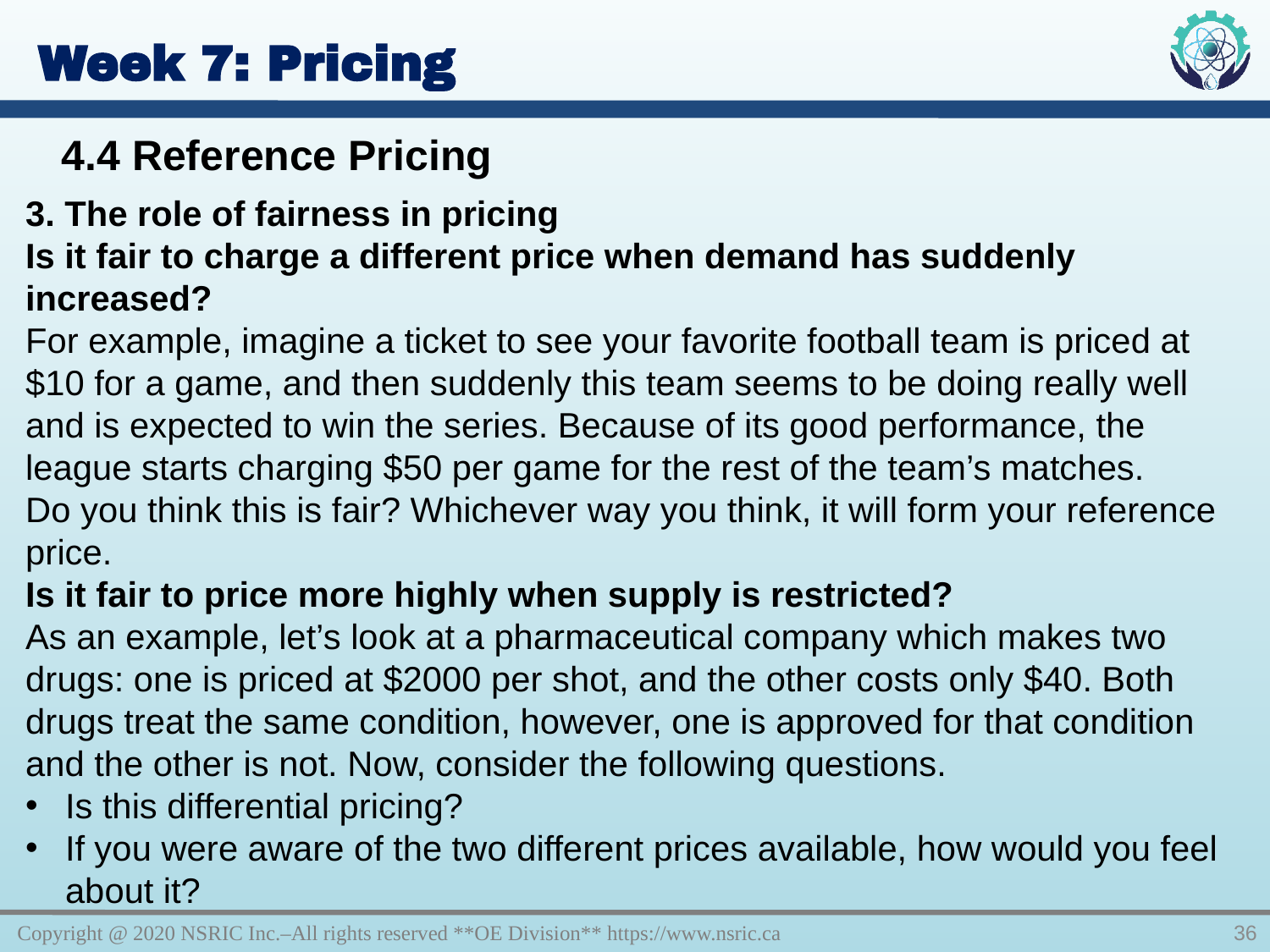

Week 7: Pricing
4.4 Reference Pricing
3. The role of fairness in pricing
Is it fair to charge a different price when demand has suddenly increased?
For example, imagine a ticket to see your favorite football team is priced at $10 for a game, and then suddenly this team seems to be doing really well and is expected to win the series. Because of its good performance, the league starts charging $50 per game for the rest of the team’s matches.
Do you think this is fair? Whichever way you think, it will form your reference price.
Is it fair to price more highly when supply is restricted?
As an example, let’s look at a pharmaceutical company which makes two drugs: one is priced at $2000 per shot, and the other costs only $40. Both drugs treat the same condition, however, one is approved for that condition and the other is not. Now, consider the following questions.
Is this differential pricing?
If you were aware of the two different prices available, how would you feel about it?

Copyright @ 2020 NSRIC Inc.–All rights reserved **OE Division** https://www.nsric.ca
36